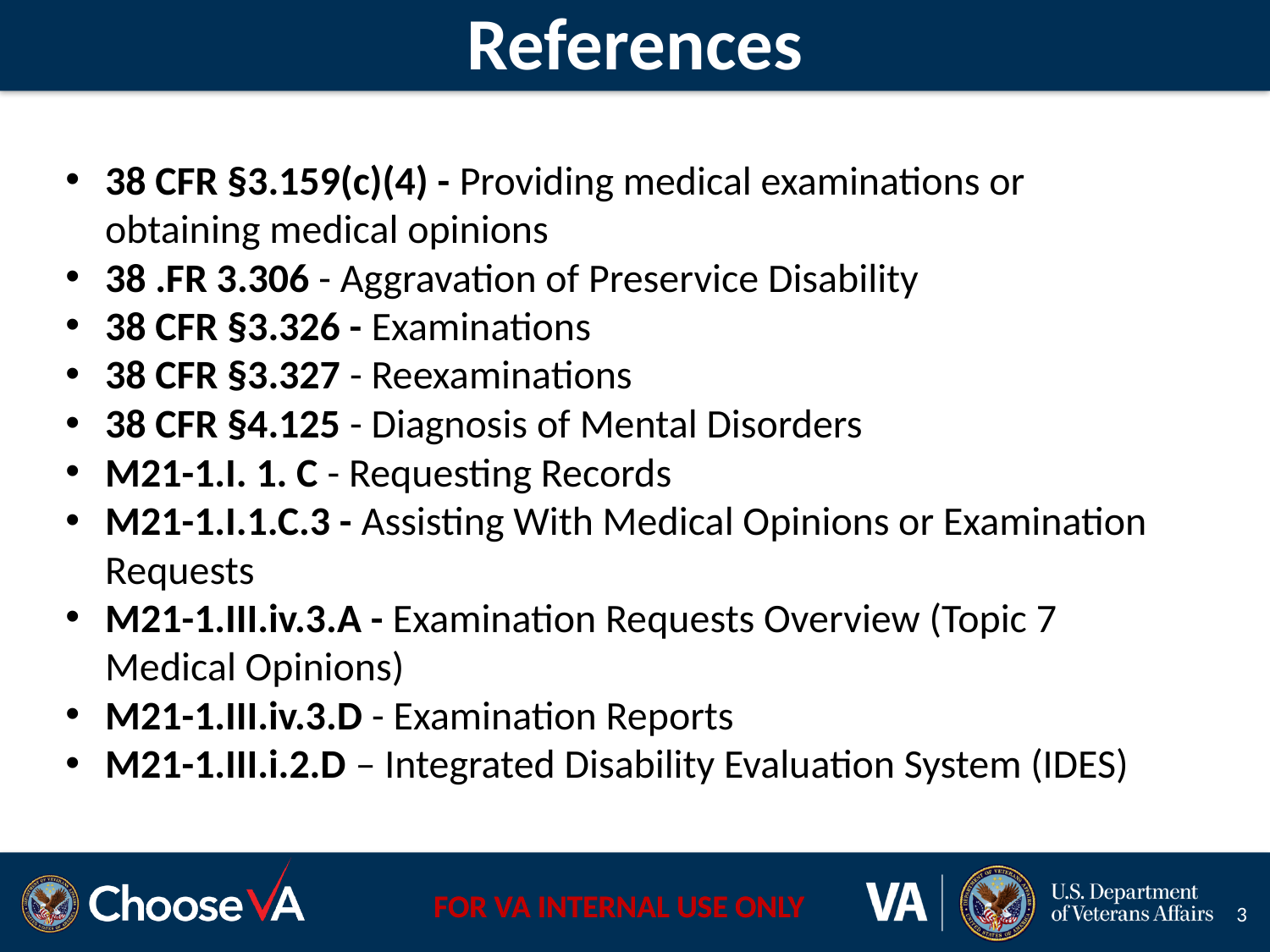

# References
38 CFR §3.159(c)(4) - Providing medical examinations or obtaining medical opinions
38 .FR 3.306 - Aggravation of Preservice Disability
38 CFR §3.326 - Examinations
38 CFR §3.327 - Reexaminations
38 CFR §4.125 - Diagnosis of Mental Disorders
M21-1.I. 1. C - Requesting Records
M21-1.I.1.C.3 - Assisting With Medical Opinions or Examination Requests
M21-1.III.iv.3.A - Examination Requests Overview (Topic 7 Medical Opinions)
M21-1.III.iv.3.D - Examination Reports
M21-1.III.i.2.D – Integrated Disability Evaluation System (IDES)
3